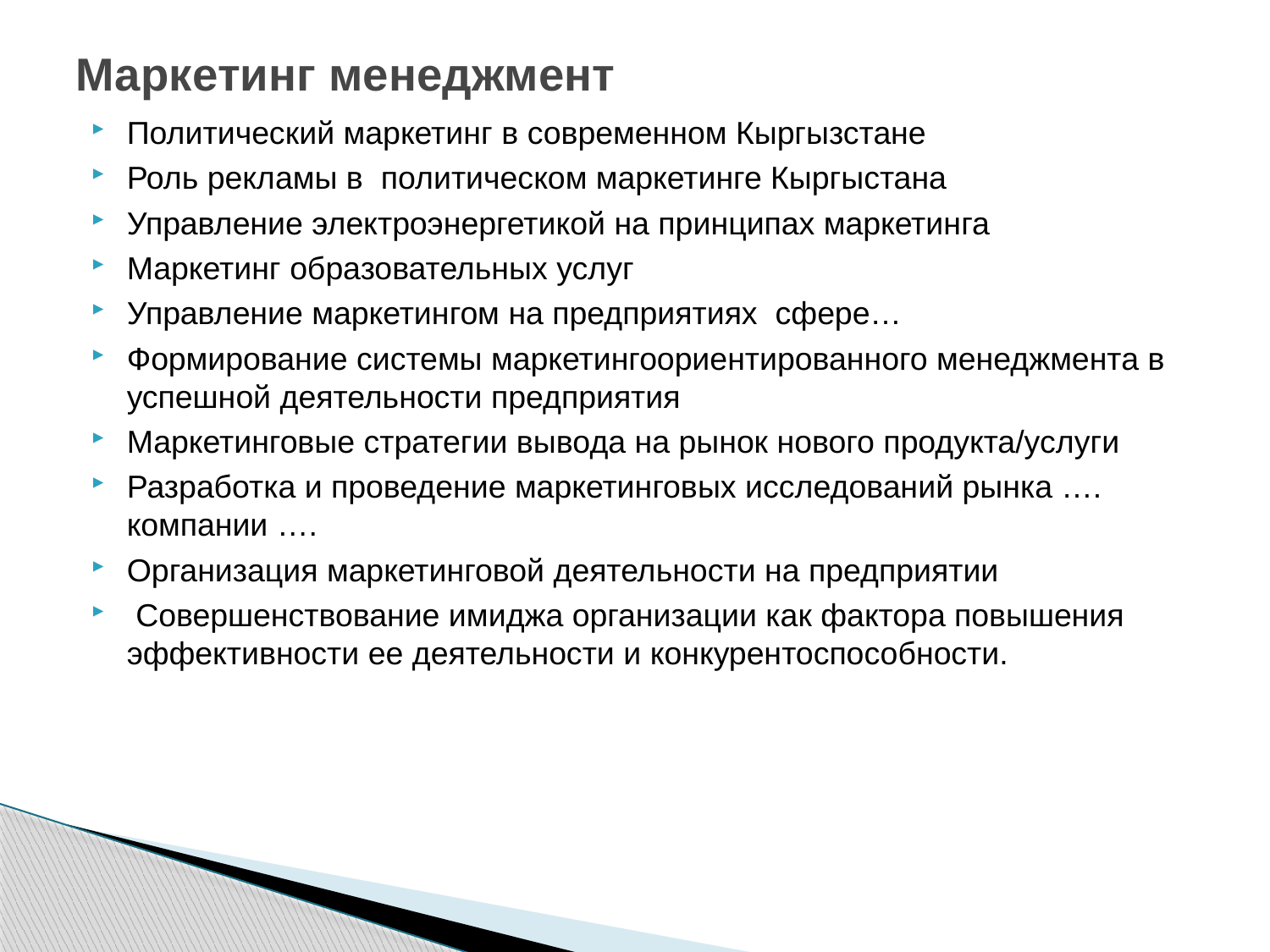

# Маркетинг менеджмент
Политический маркетинг в современном Кыргызстане
Роль рекламы в  политическом маркетинге Кыргыстана
Управление электроэнергетикой на принципах маркетинга
Маркетинг образовательных услуг
Управление маркетингом на предприятиях  сфере…
Формирование системы маркетингоориентированного менеджмента в успешной деятельности предприятия
Маркетинговые стратегии вывода на рынок нового продукта/услуги
Разработка и проведение маркетинговых исследований рынка …. компании ….
Организация маркетинговой деятельности на предприятии
 Совершенствование имиджа организации как фактора повышения эффективности ее деятельности и конкурентоспособности.